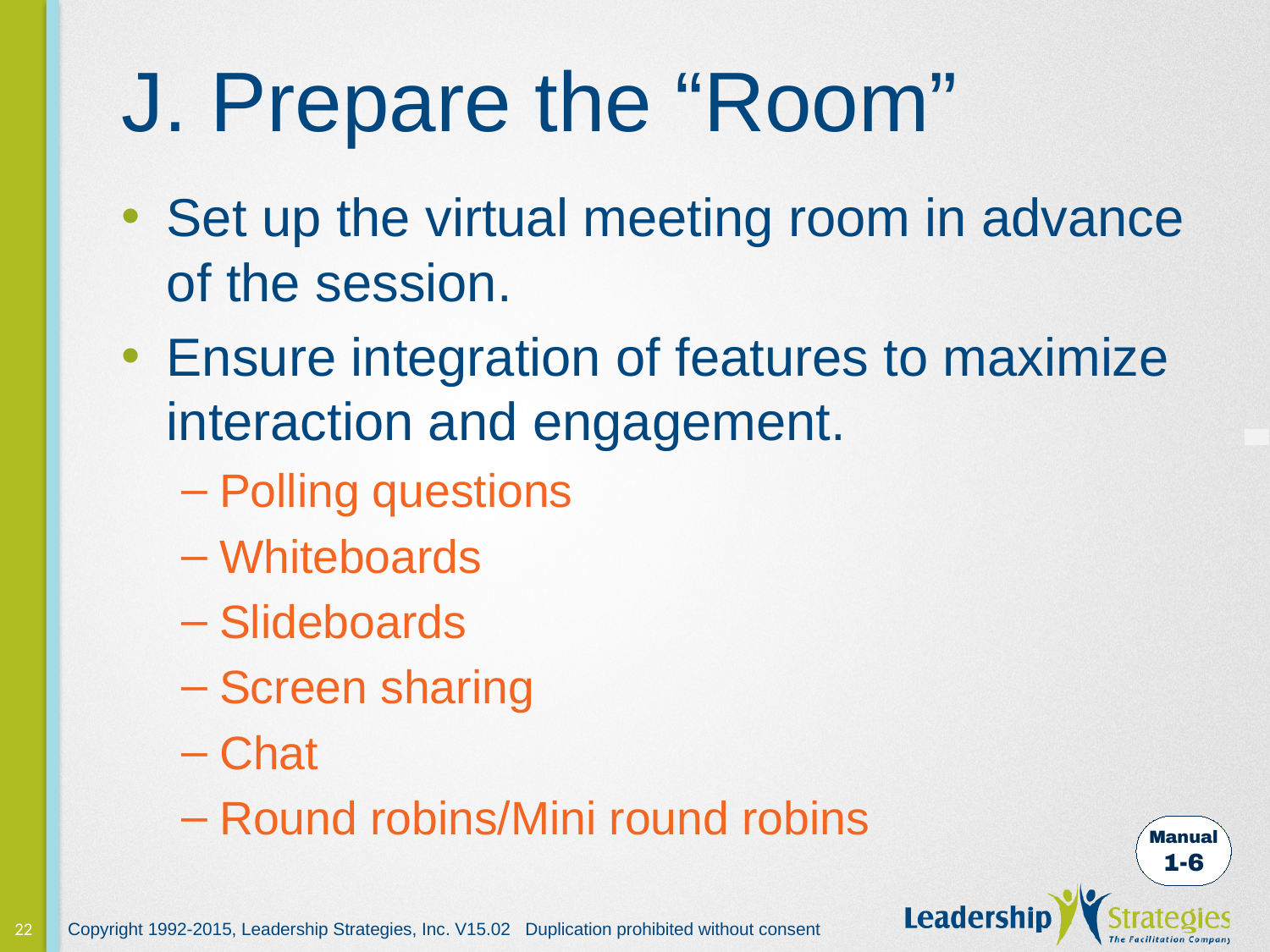

# J. Prepare the “Room”
Set up the virtual meeting room in advance of the session.
Ensure integration of features to maximize interaction and engagement.
Polling questions
Whiteboards
Slideboards
Screen sharing
Chat
Round robins/Mini round robins
-
Manual
1-6
22